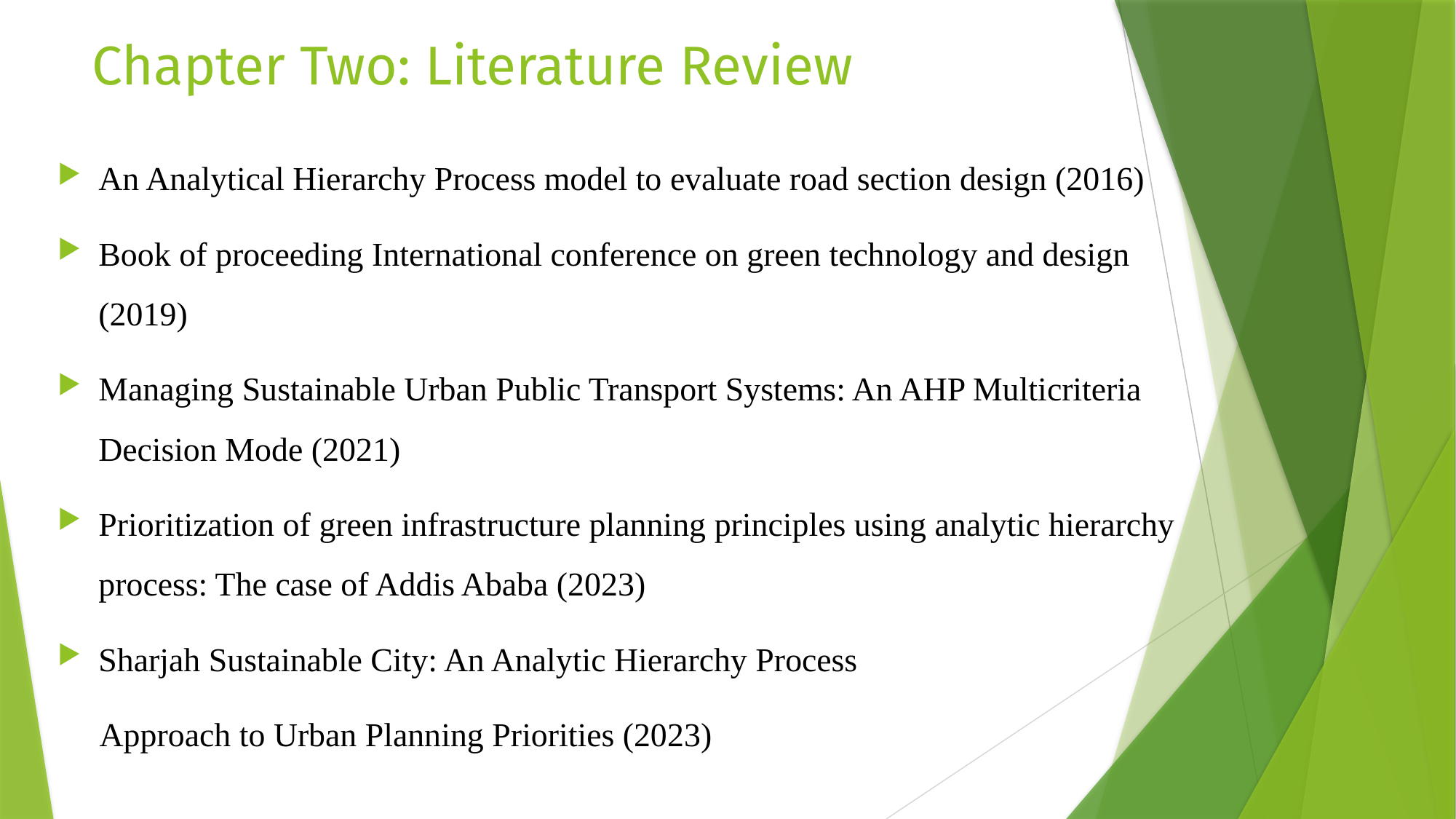

# Chapter Two: Literature Review
An Analytical Hierarchy Process model to evaluate road section design (2016)
Book of proceeding International conference on green technology and design (2019)
Managing Sustainable Urban Public Transport Systems: An AHP Multicriteria Decision Mode (2021)
Prioritization of green infrastructure planning principles using analytic hierarchy process: The case of Addis Ababa (2023)
Sharjah Sustainable City: An Analytic Hierarchy Process
     Approach to Urban Planning Priorities (2023)